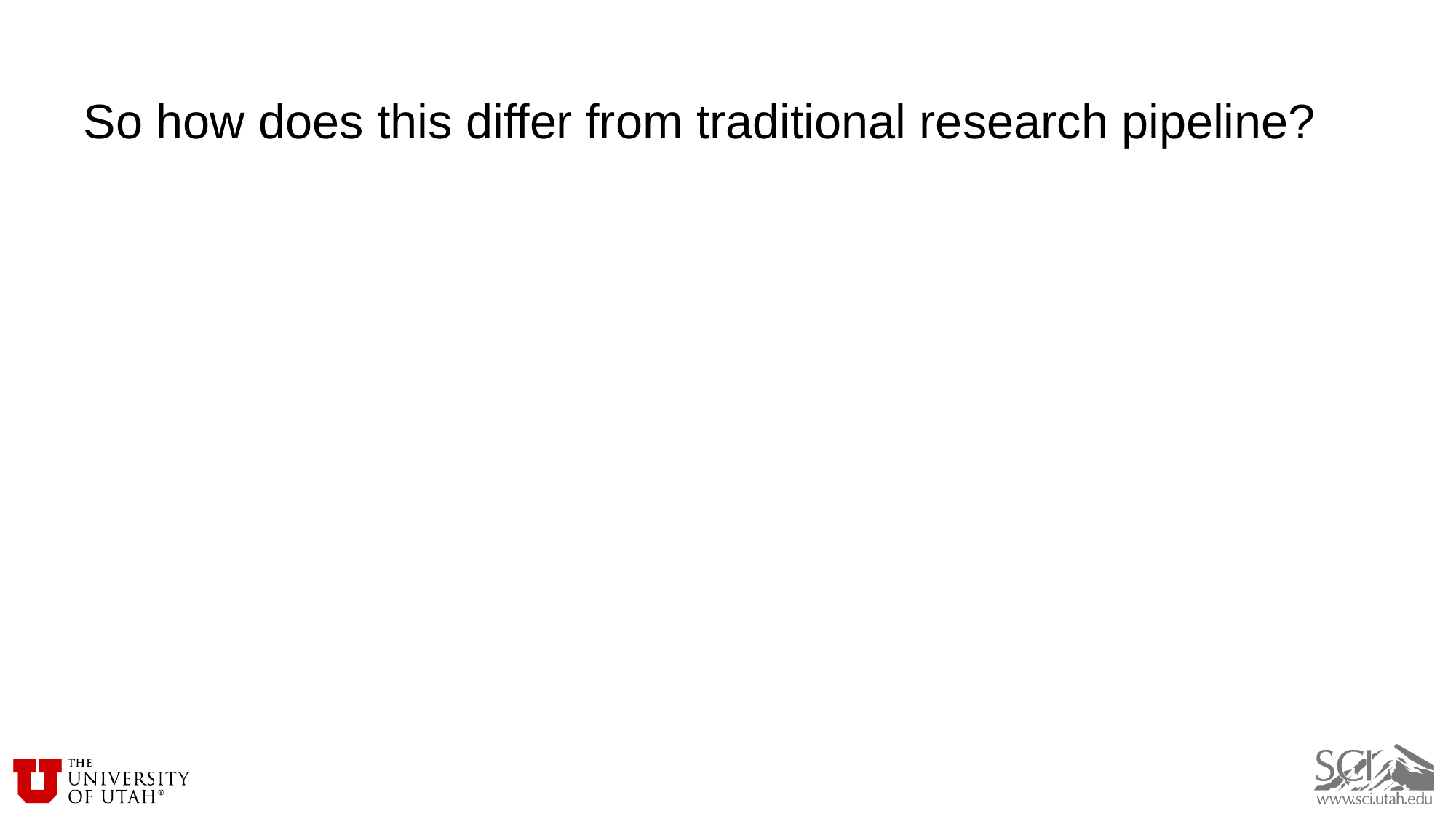

13
# So how does this differ from traditional research pipeline?